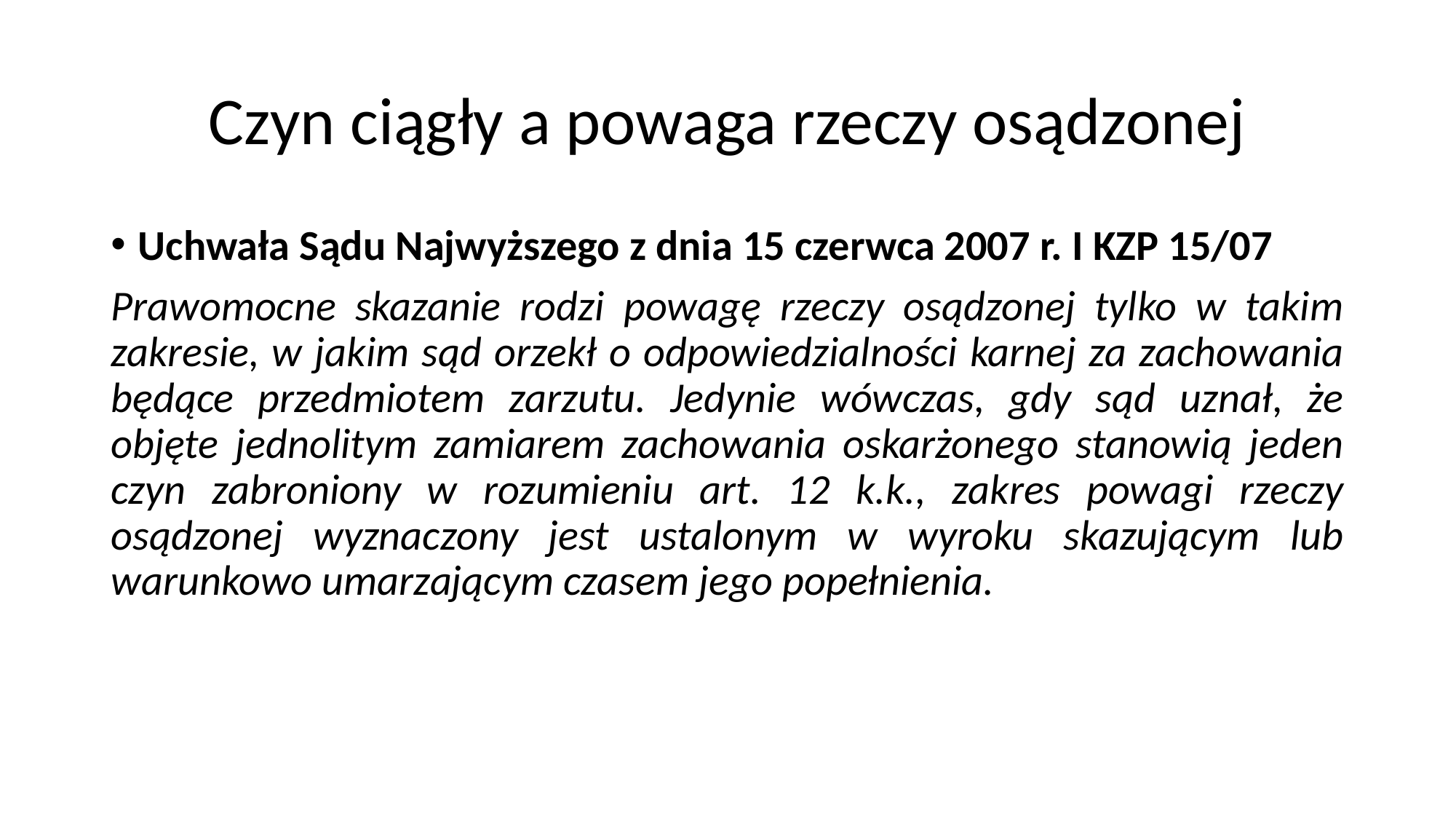

# Czyn ciągły a powaga rzeczy osądzonej
Uchwała Sądu Najwyższego z dnia 15 czerwca 2007 r. I KZP 15/07
Prawomocne skazanie rodzi powagę rzeczy osądzonej tylko w takim zakresie, w jakim sąd orzekł o odpowiedzialności karnej za zachowania będące przedmiotem zarzutu. Jedynie wówczas, gdy sąd uznał, że objęte jednolitym zamiarem zachowania oskarżonego stanowią jeden czyn zabroniony w rozumieniu art. 12 k.k., zakres powagi rzeczy osądzonej wyznaczony jest ustalonym w wyroku skazującym lub warunkowo umarzającym czasem jego popełnienia.